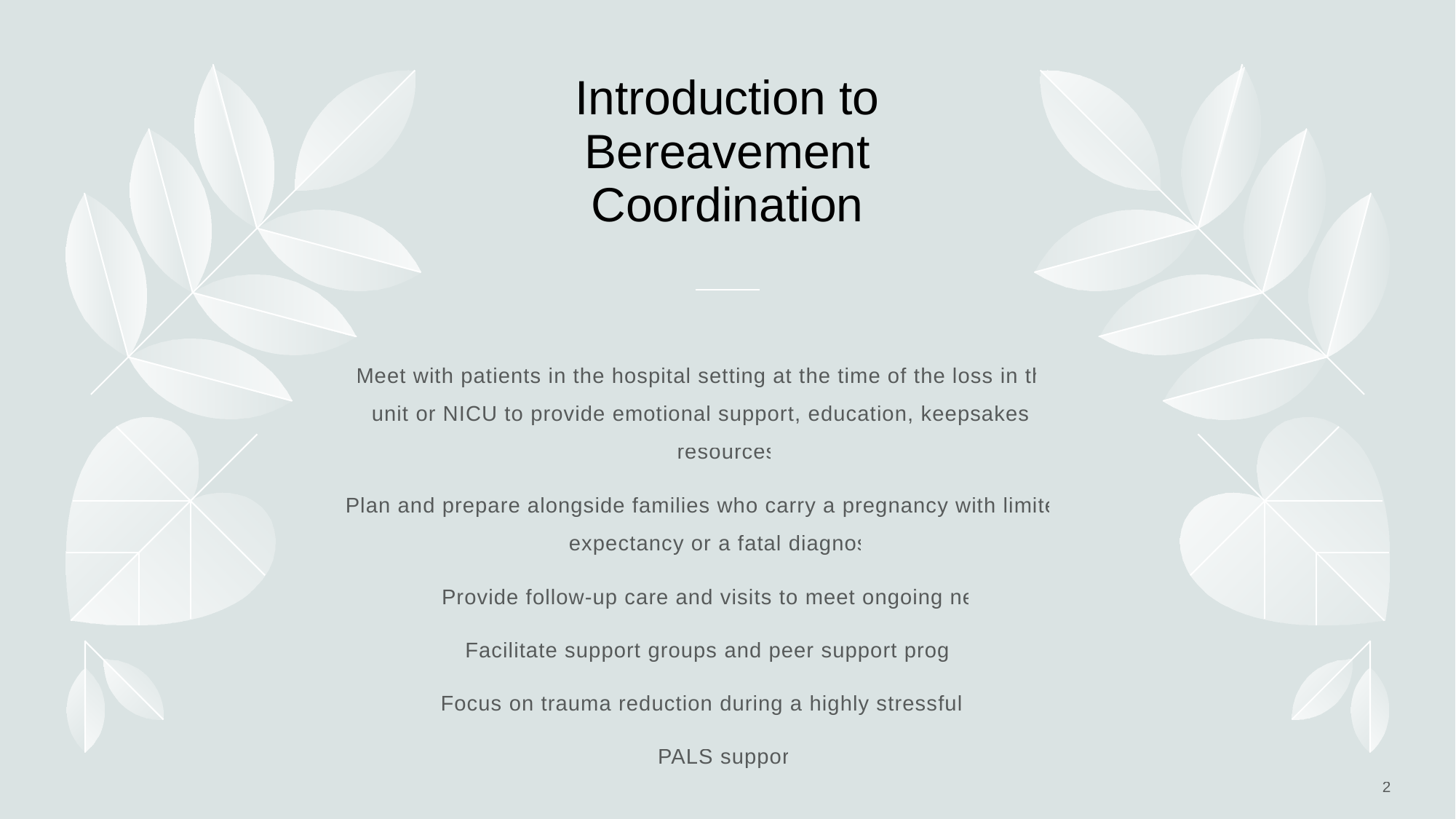

# Introduction to Bereavement Coordination
Meet with patients in the hospital setting at the time of the loss in the OB unit or NICU to provide emotional support, education, keepsakes, and resources
Plan and prepare alongside families who carry a pregnancy with limited life expectancy or a fatal diagnosis
Provide follow-up care and visits to meet ongoing needs
Facilitate support groups and peer support program
Focus on trauma reduction during a highly stressful time
PALS support
2